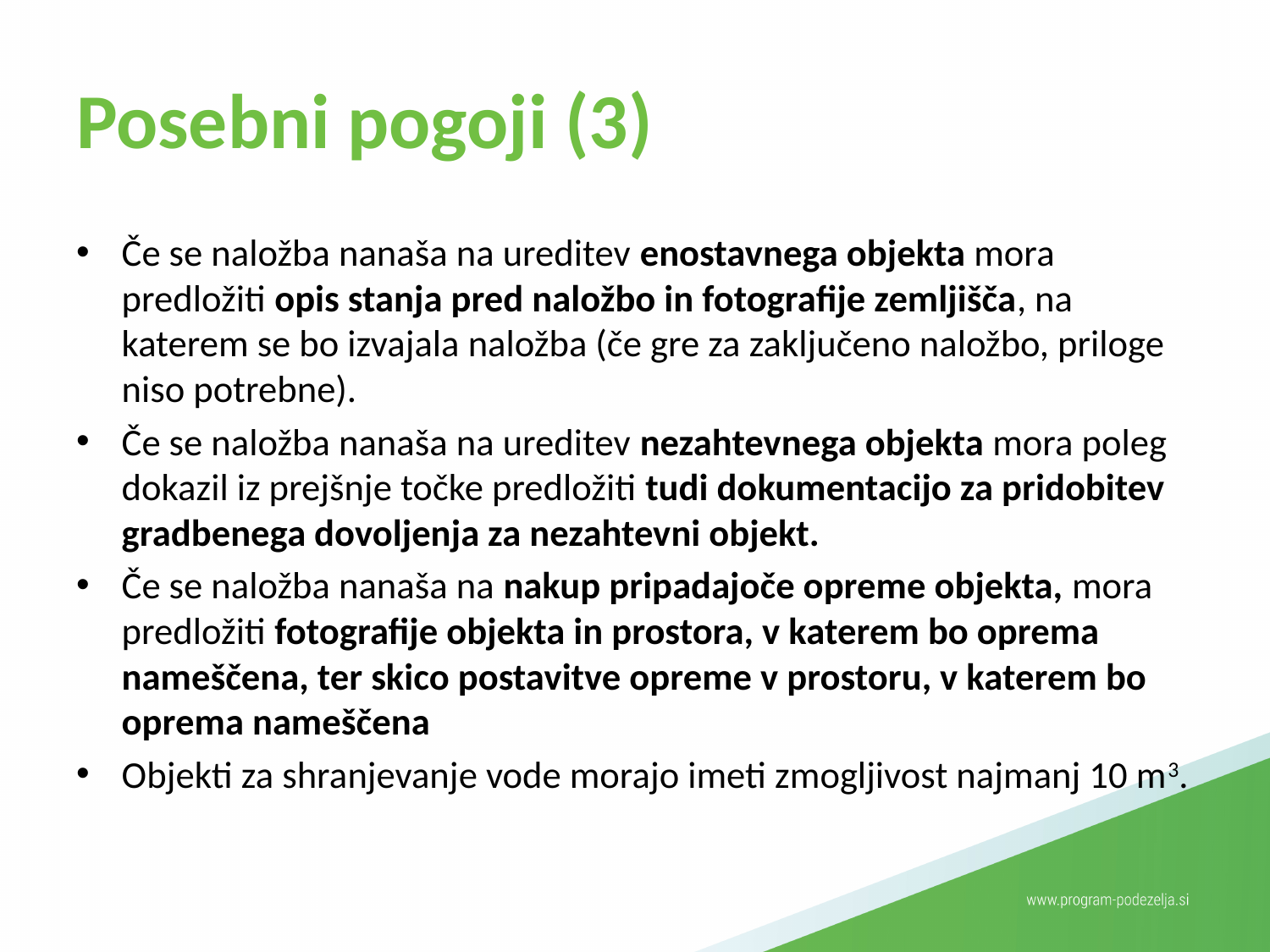

# Posebni pogoji (3)
Če se naložba nanaša na ureditev enostavnega objekta mora predložiti opis stanja pred naložbo in fotografije zemljišča, na katerem se bo izvajala naložba (če gre za zaključeno naložbo, priloge niso potrebne).
Če se naložba nanaša na ureditev nezahtevnega objekta mora poleg dokazil iz prejšnje točke predložiti tudi dokumentacijo za pridobitev gradbenega dovoljenja za nezahtevni objekt.
Če se naložba nanaša na nakup pripadajoče opreme objekta, mora predložiti fotografije objekta in prostora, v katerem bo oprema nameščena, ter skico postavitve opreme v prostoru, v katerem bo oprema nameščena
Objekti za shranjevanje vode morajo imeti zmogljivost najmanj 10 m3.